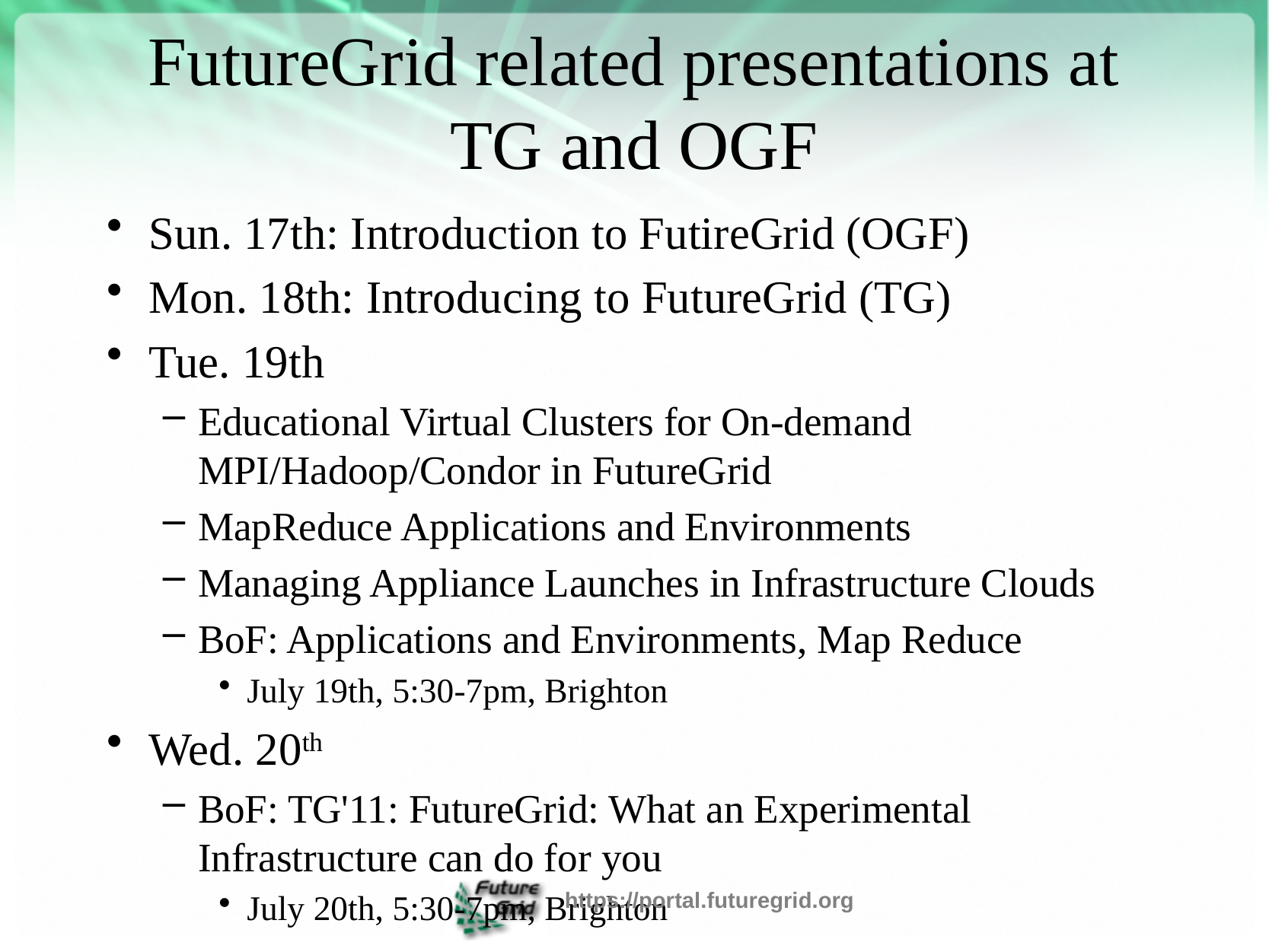

# FutureGrid related presentations at TG and OGF
Sun. 17th: Introduction to FutireGrid (OGF)
Mon. 18th: Introducing to FutureGrid (TG)
Tue. 19th
Educational Virtual Clusters for On-demand MPI/Hadoop/Condor in FutureGrid
MapReduce Applications and Environments
Managing Appliance Launches in Infrastructure Clouds
BoF: Applications and Environments, Map Reduce
July 19th, 5:30-7pm, Brighton
Wed. 20th
BoF: TG'11: FutureGrid: What an Experimental Infrastructure can do for you
July 20th, 5:30-7pm, Brighton
https://portal.futuregrid.org